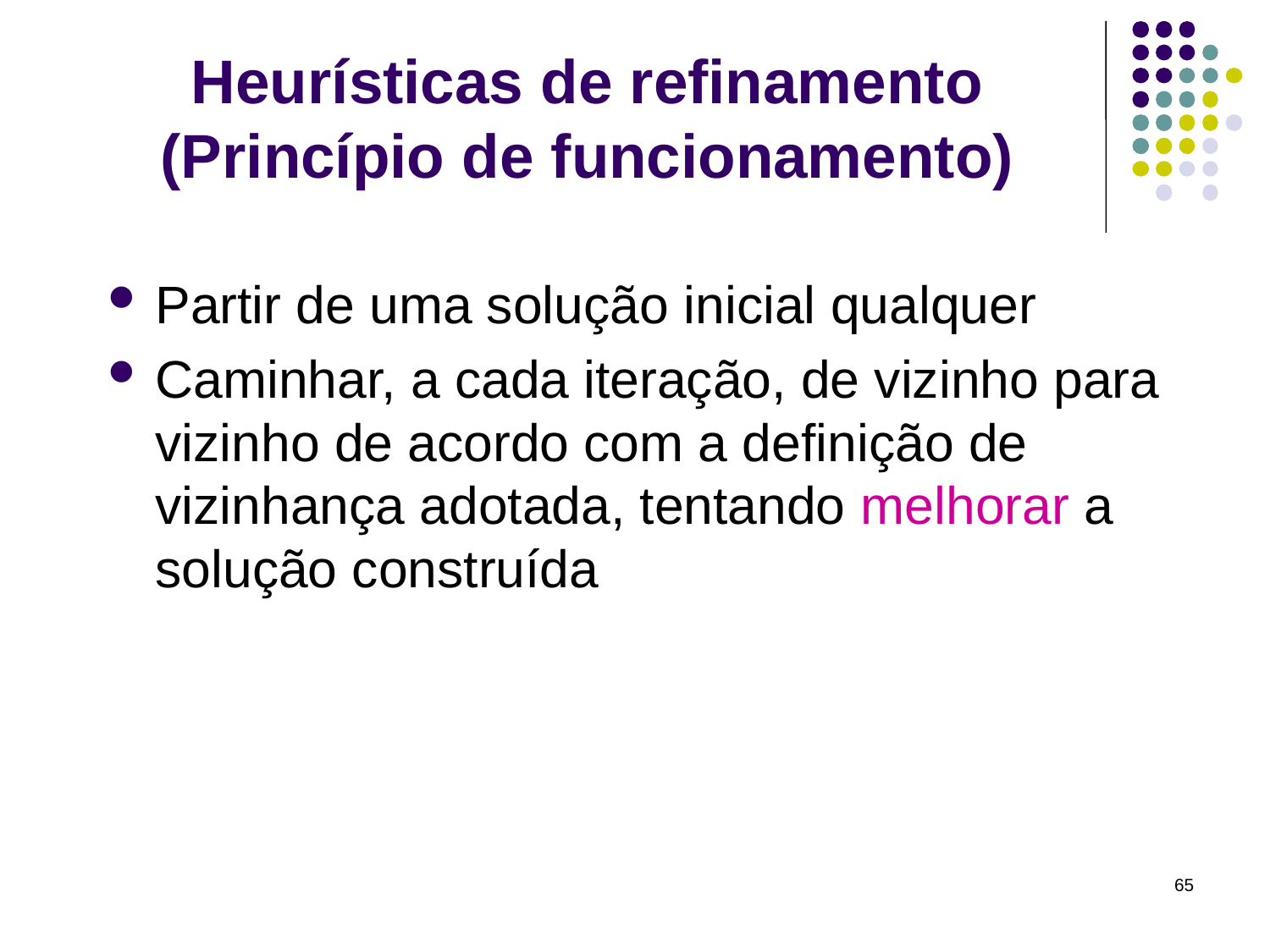

# Heurísticas de refinamento (Princípio de funcionamento)
Partir de uma solução inicial qualquer
Caminhar, a cada iteração, de vizinho para vizinho de acordo com a definição de vizinhança adotada, tentando melhorar a solução construída
65